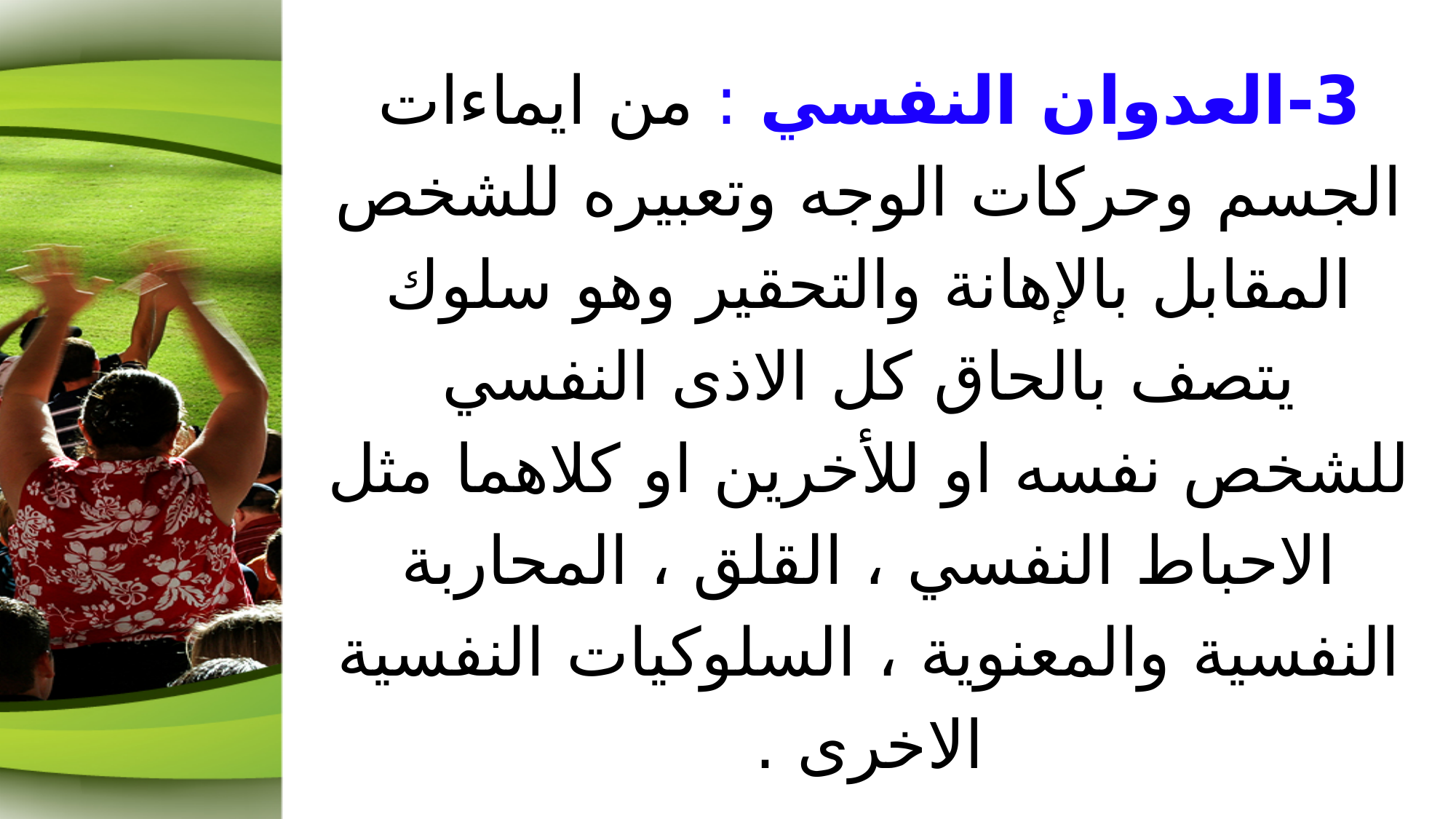

3-العدوان النفسي : من ايماءات الجسم وحركات الوجه وتعبيره للشخص المقابل بالإهانة والتحقير وهو سلوك يتصف بالحاق كل الاذى النفسي للشخص نفسه او للأخرين او كلاهما مثل الاحباط النفسي ، القلق ، المحاربة النفسية والمعنوية ، السلوكيات النفسية الاخرى .